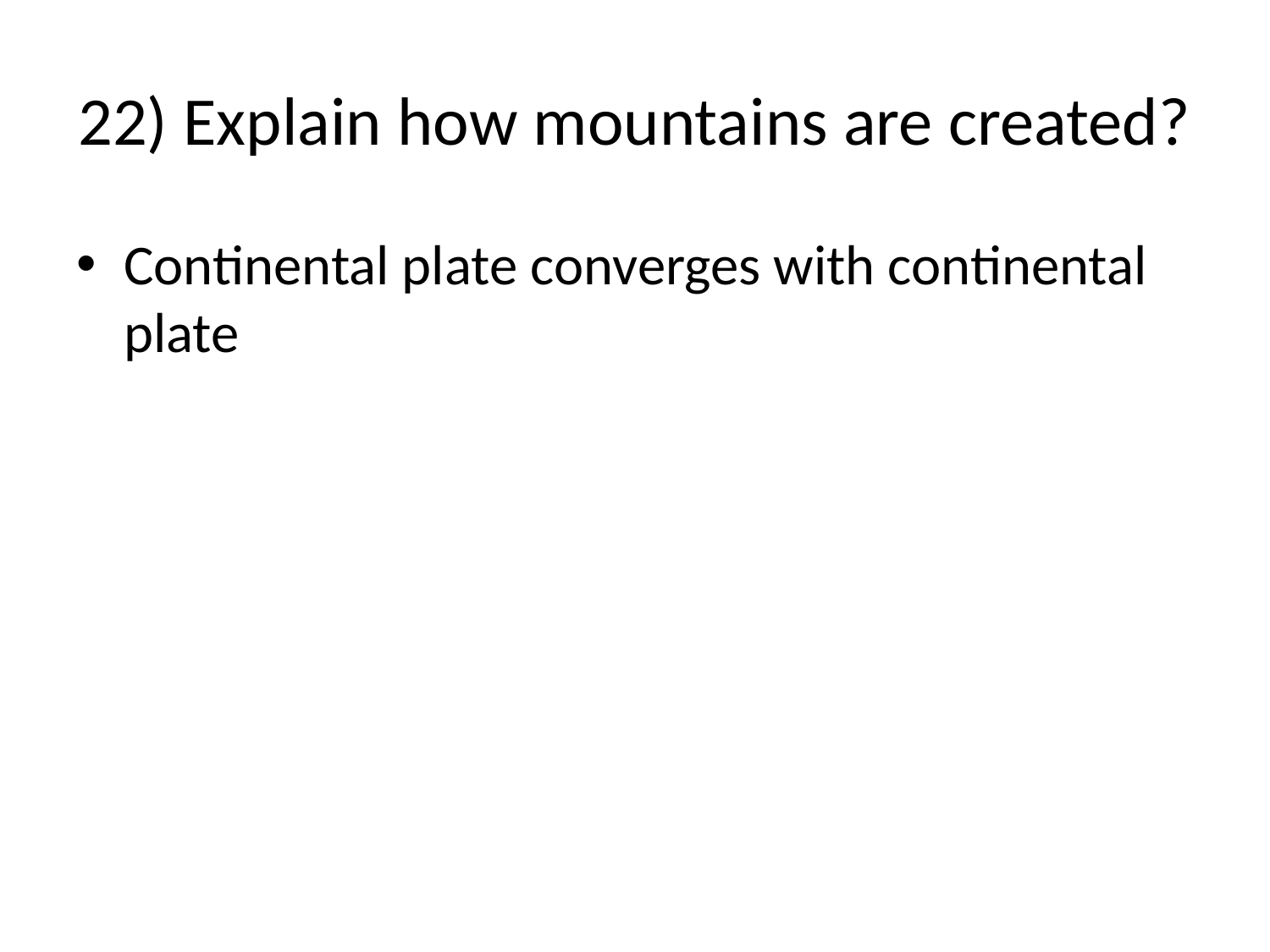

# 22) Explain how mountains are created?
Continental plate converges with continental plate